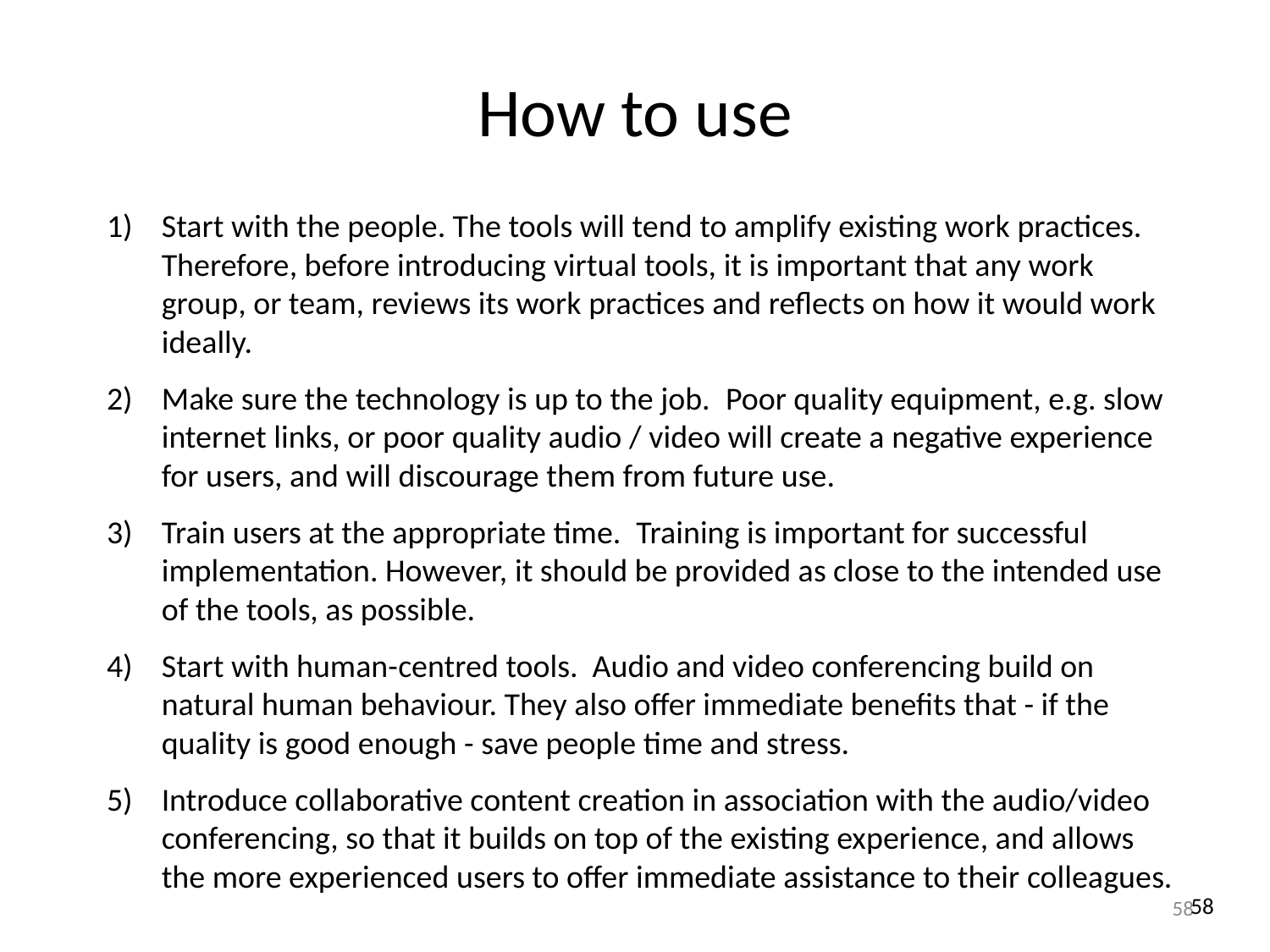

How to use
Start with the people. The tools will tend to amplify existing work practices. Therefore, before introducing virtual tools, it is important that any work group, or team, reviews its work practices and reflects on how it would work ideally.
Make sure the technology is up to the job.  Poor quality equipment, e.g. slow internet links, or poor quality audio / video will create a negative experience for users, and will discourage them from future use.
Train users at the appropriate time.  Training is important for successful implementation. However, it should be provided as close to the intended use of the tools, as possible.
Start with human-centred tools.  Audio and video conferencing build on natural human behaviour. They also offer immediate benefits that - if the quality is good enough - save people time and stress.
Introduce collaborative content creation in association with the audio/video conferencing, so that it builds on top of the existing experience, and allows the more experienced users to offer immediate assistance to their colleagues.
58
58